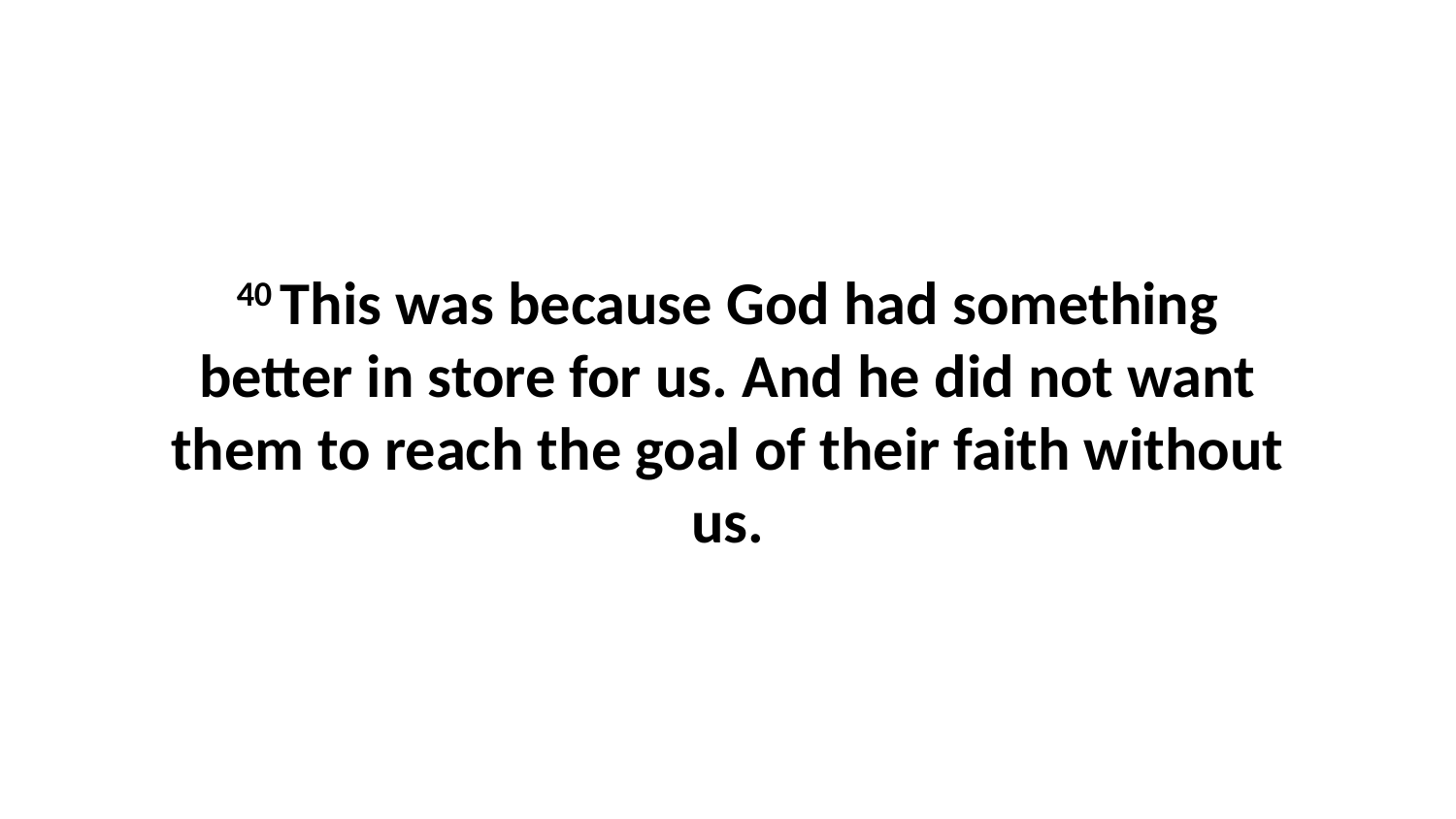

40 This was because God had something better in store for us. And he did not want them to reach the goal of their faith without us.